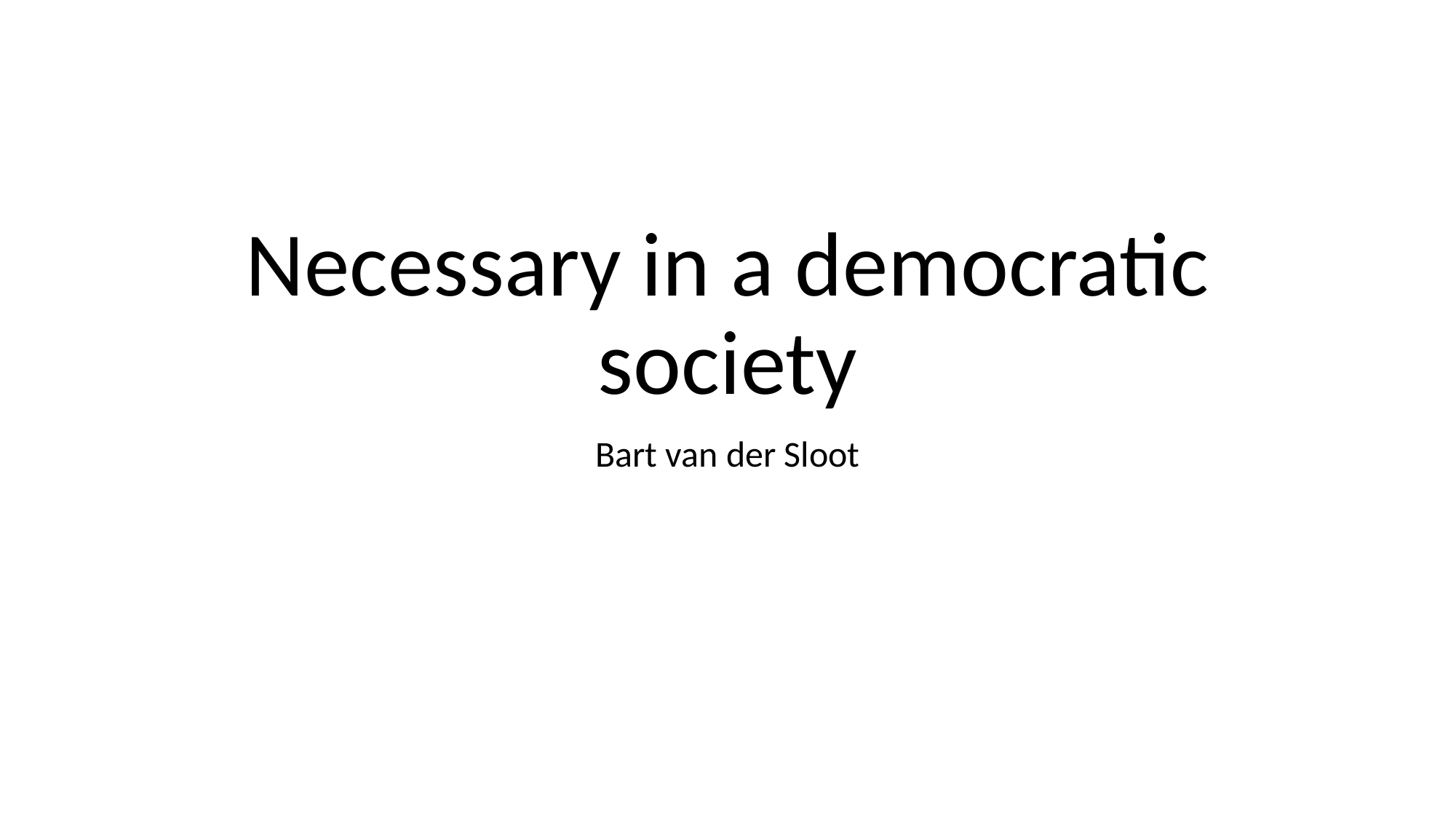

# Necessary in a democratic society
Bart van der Sloot